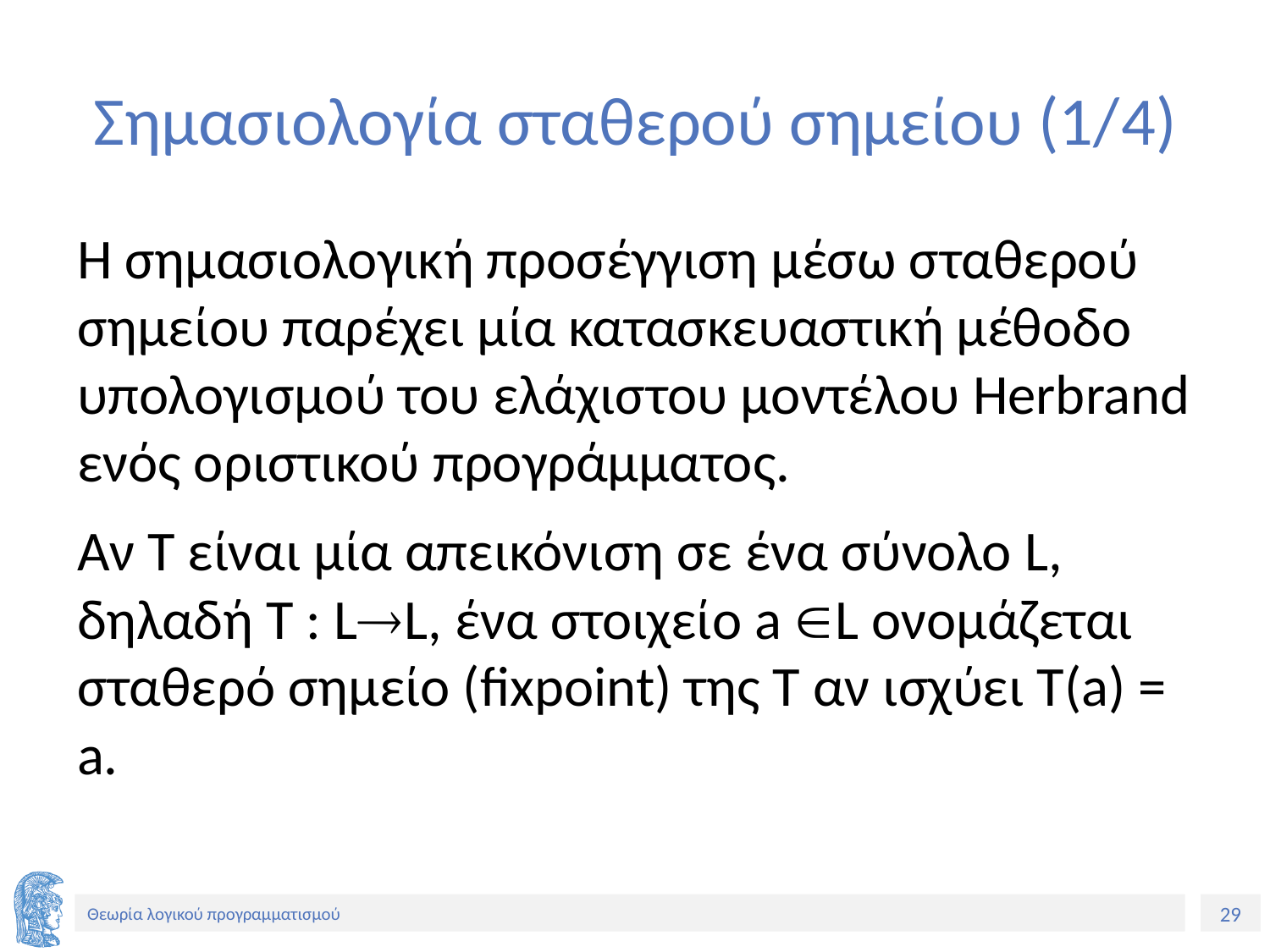

# Σημασιολογία σταθερού σημείου (1/4)
Η σημασιολογική προσέγγιση μέσω σταθερού σημείου παρέχει μία κατασκευαστική μέθοδο υπολογισμού του ελάχιστου μοντέλου Herbrand ενός οριστικού προγράμματος.
Αν T είναι μία απεικόνιση σε ένα σύνολο L, δηλαδή T : L→L, ένα στοιχείο a ∈L ονομάζεται σταθερό σημείο (fixpoint) της T αν ισχύει T(a) = a.